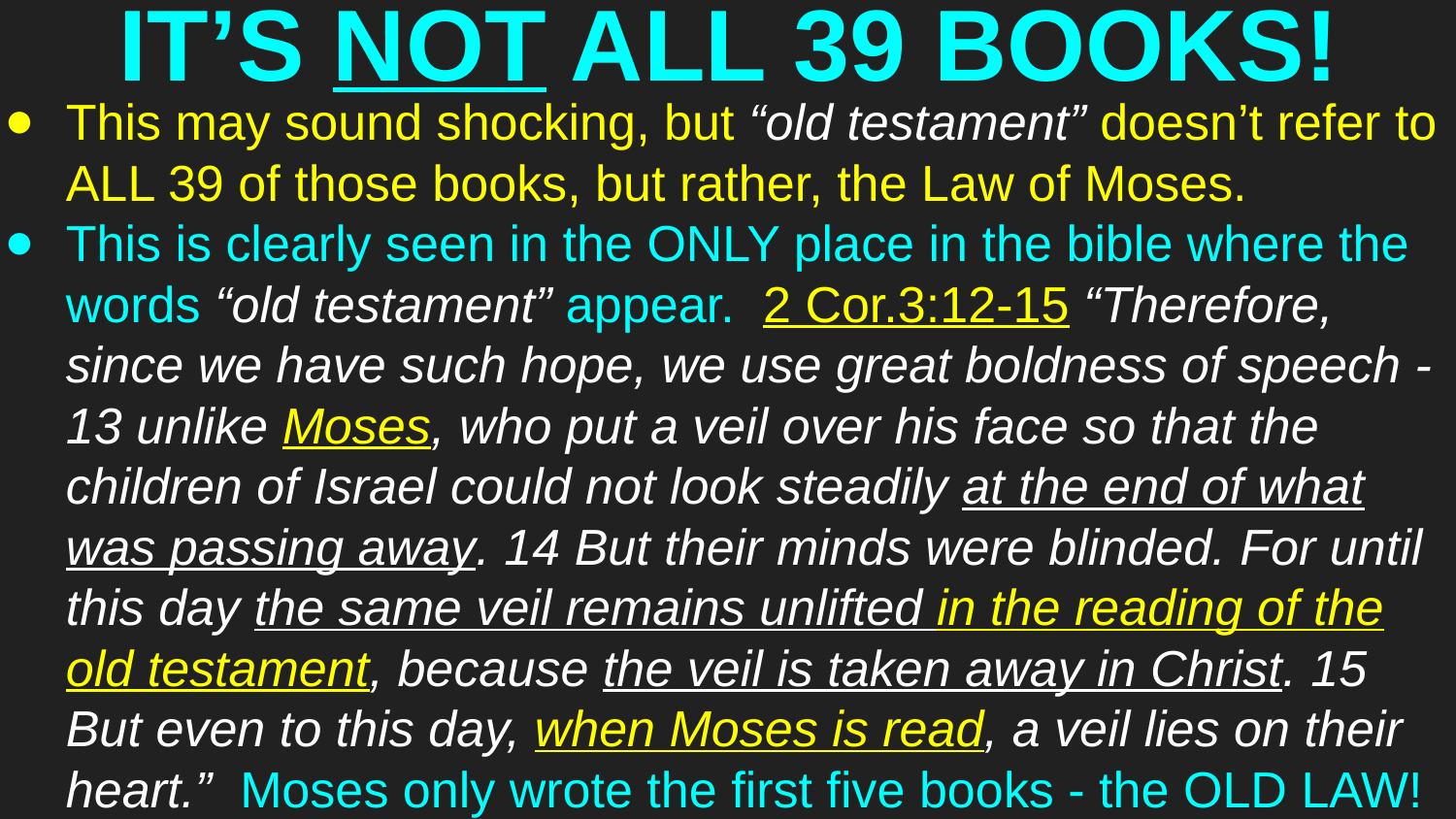

# IT’S NOT ALL 39 BOOKS!
This may sound shocking, but “old testament” doesn’t refer to ALL 39 of those books, but rather, the Law of Moses.
This is clearly seen in the ONLY place in the bible where the words “old testament” appear.  2 Cor.3:12-15 “Therefore, since we have such hope, we use great boldness of speech - 13 unlike Moses, who put a veil over his face so that the children of Israel could not look steadily at the end of what was passing away. 14 But their minds were blinded. For until this day the same veil remains unlifted in the reading of the old testament, because the veil is taken away in Christ. 15 But even to this day, when Moses is read, a veil lies on their heart.”  Moses only wrote the first five books - the OLD LAW!